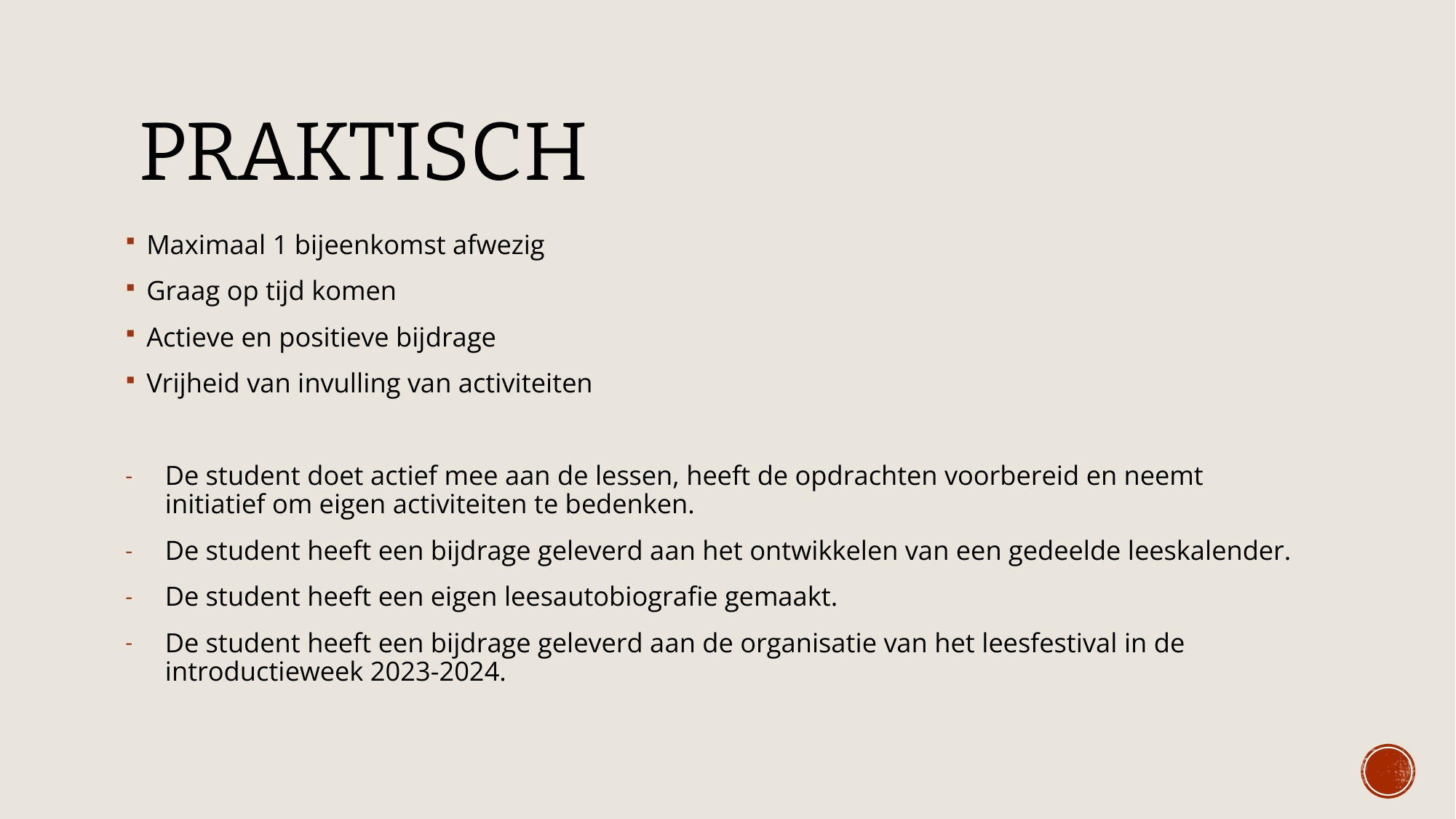

# praktisch
Maximaal 1 bijeenkomst afwezig
Graag op tijd komen
Actieve en positieve bijdrage
Vrijheid van invulling van activiteiten

De student doet actief mee aan de lessen, heeft de opdrachten voorbereid en neemt initiatief om eigen activiteiten te bedenken.
De student heeft een bijdrage geleverd aan het ontwikkelen van een gedeelde leeskalender.
De student heeft een eigen leesautobiografie gemaakt.
De student heeft een bijdrage geleverd aan de organisatie van het leesfestival in de introductieweek 2023-2024.